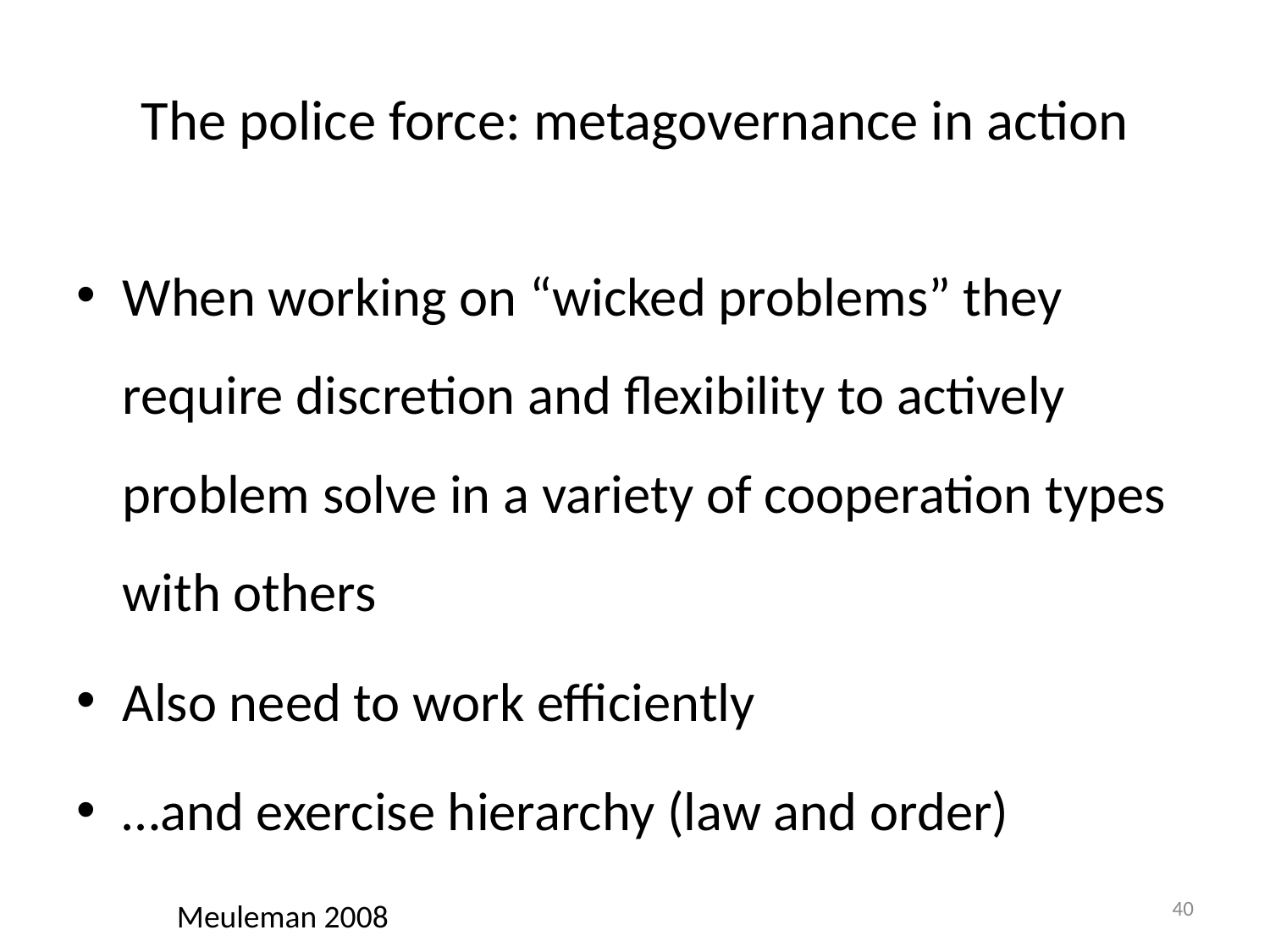

# The police force: metagovernance in action
When working on “wicked problems” they require discretion and flexibility to actively problem solve in a variety of cooperation types with others
Also need to work efficiently
…and exercise hierarchy (law and order)
40
Meuleman 2008